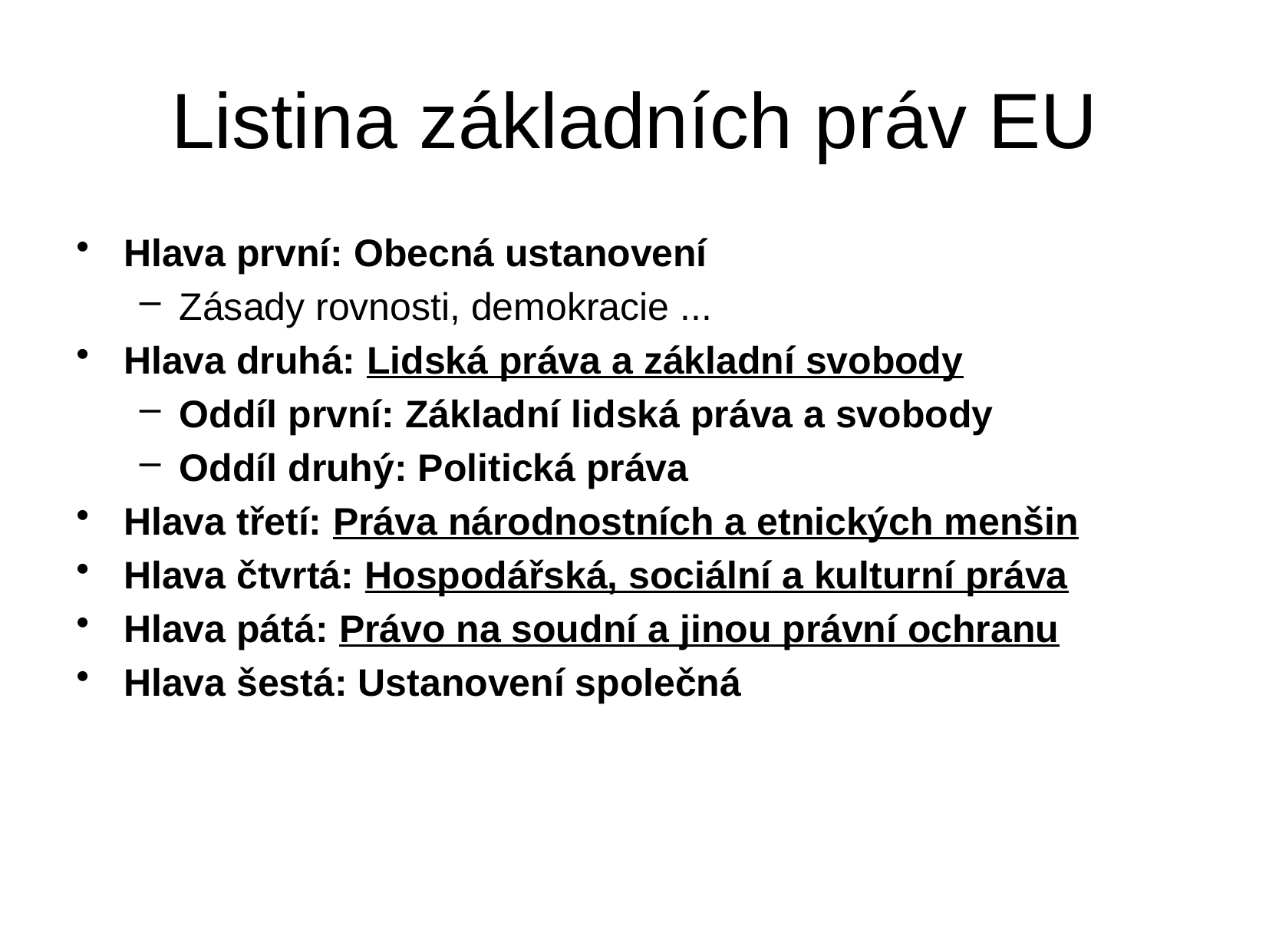

# Listina základních práv EU
Hlava první: Obecná ustanovení
Zásady rovnosti, demokracie ...
Hlava druhá: Lidská práva a základní svobody
Oddíl první: Základní lidská práva a svobody
Oddíl druhý: Politická práva
Hlava třetí: Práva národnostních a etnických menšin
Hlava čtvrtá: Hospodářská, sociální a kulturní práva
Hlava pátá: Právo na soudní a jinou právní ochranu
Hlava šestá: Ustanovení společná